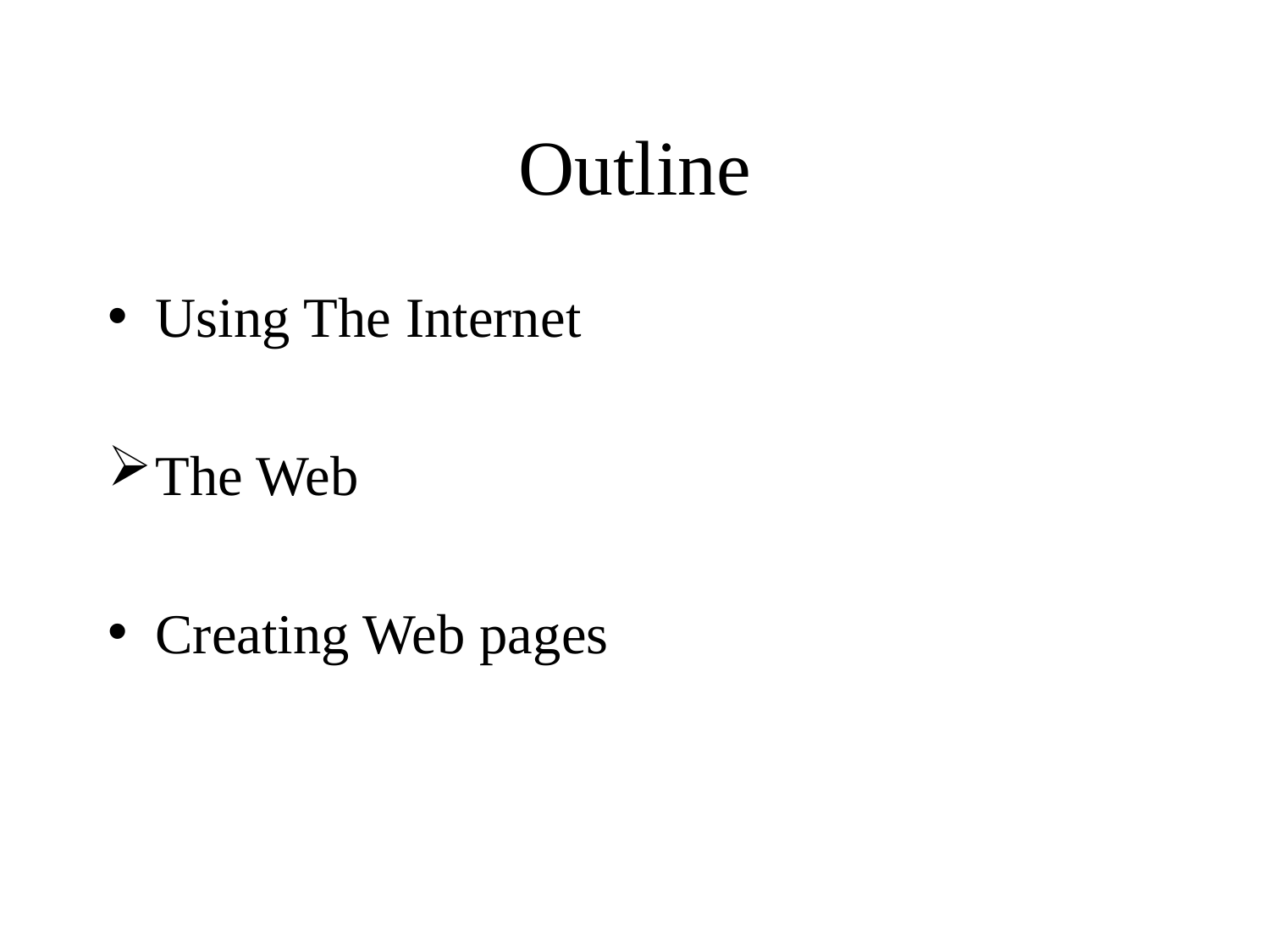

# Outline
Using The Internet

The Web

Creating Web pages